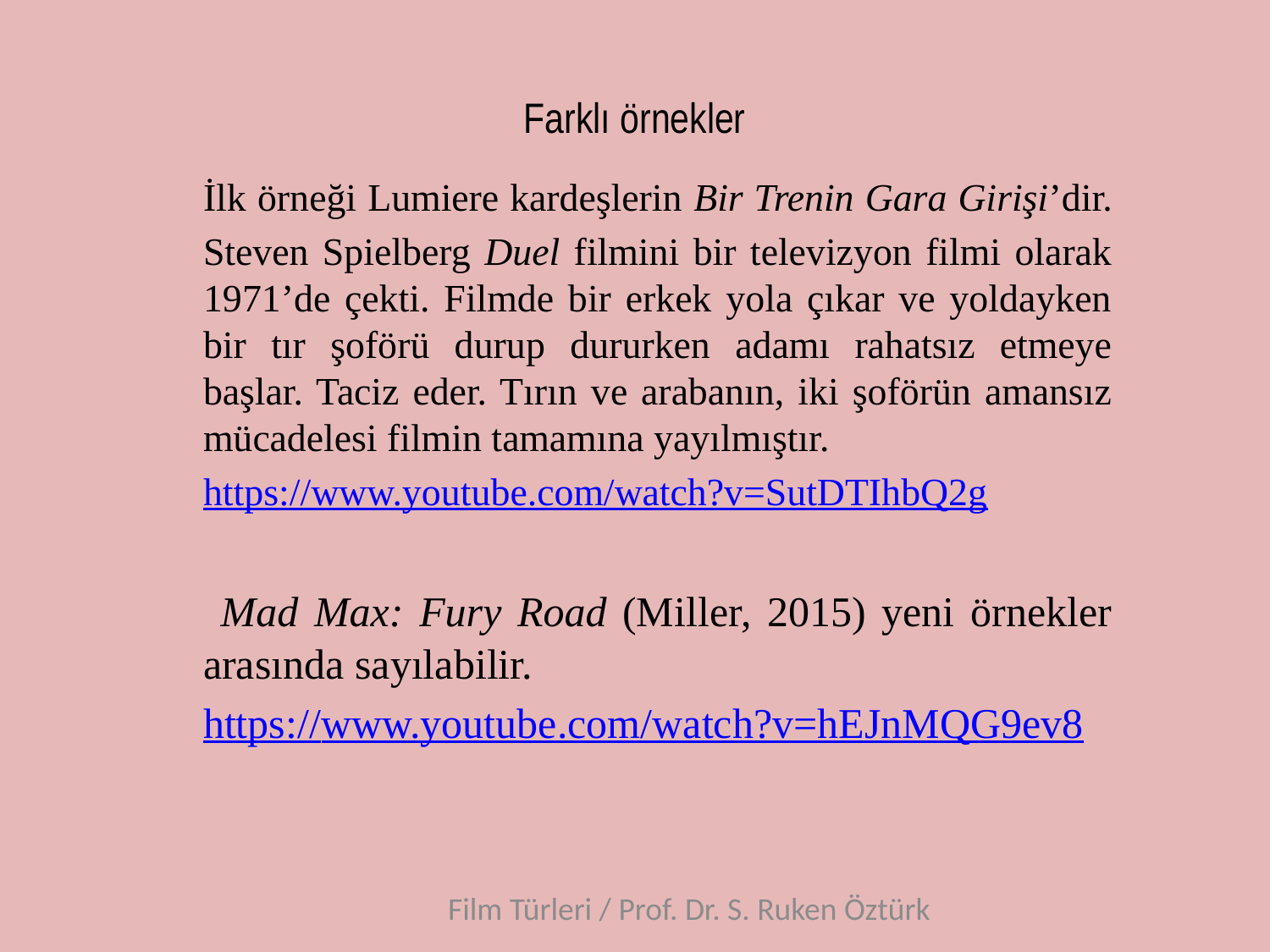

# Farklı örnekler
İlk örneği Lumiere kardeşlerin Bir Trenin Gara Girişi’dir.
Steven Spielberg Duel filmini bir televizyon filmi olarak 1971’de çekti. Filmde bir erkek yola çıkar ve yoldayken bir tır şoförü durup dururken adamı rahatsız etmeye başlar. Taciz eder. Tırın ve arabanın, iki şoförün amansız mücadelesi filmin tamamına yayılmıştır.
https://www.youtube.com/watch?v=SutDTIhbQ2g

 Mad Max: Fury Road (Miller, 2015) yeni örnekler arasında sayılabilir.
https://www.youtube.com/watch?v=hEJnMQG9ev8

Film Türleri / Prof. Dr. S. Ruken Öztürk